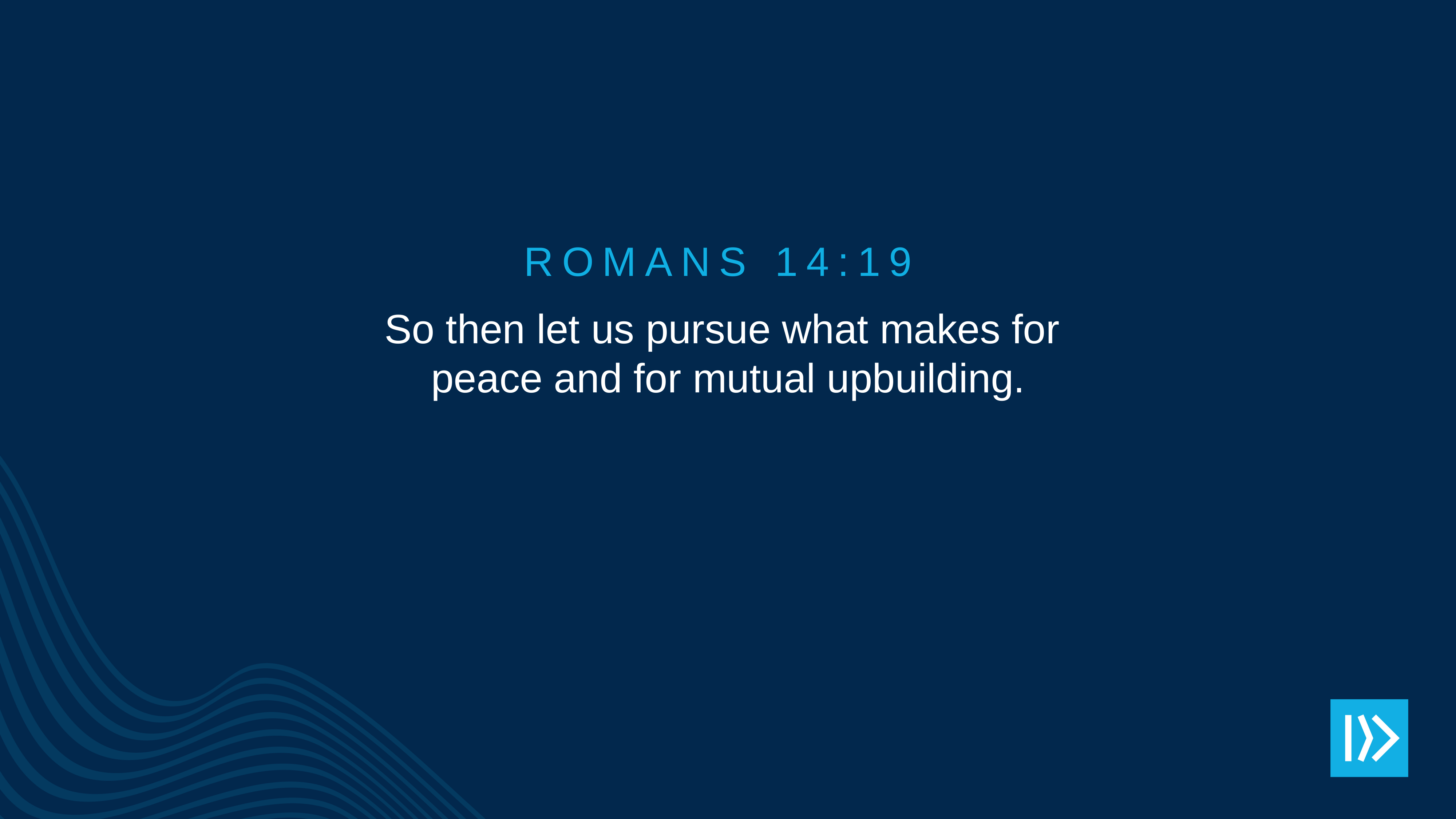

Romans 14:19

So then let us pursue what makes for
peace and for mutual upbuilding.